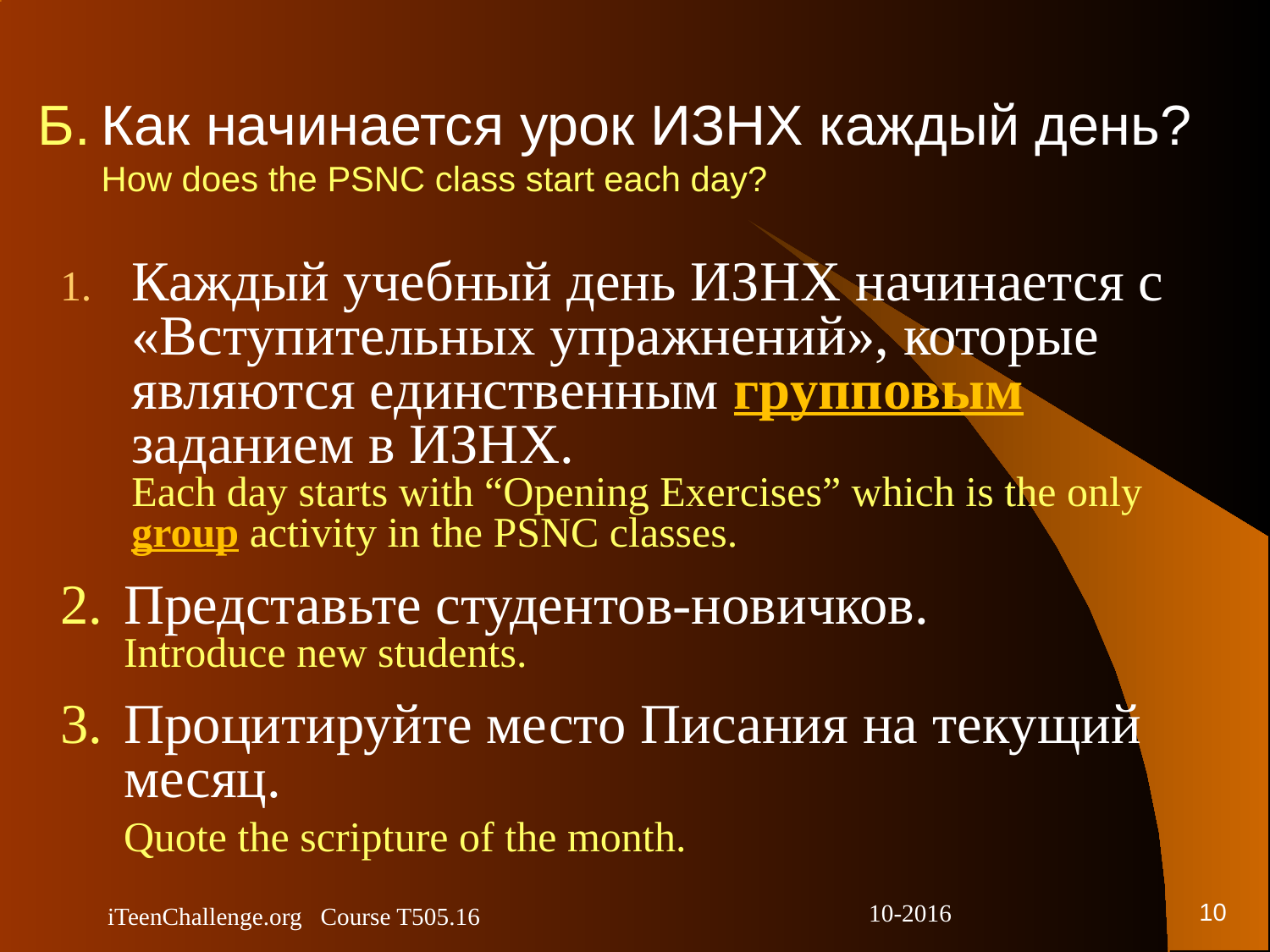

# Б.	Как начинается урок ИЗНХ каждый день? How does the PSNC class start each day?
Каждый учебный день ИЗНХ начинается с «Вступительных упражнений», которые являются единственным групповым заданием в ИЗНХ.
Each day starts with “Opening Exercises” which is the only group activity in the PSNC classes.
2. 	Представьте студентов-новичков.
Introduce new students.
3.	Процитируйте место Писания на текущий месяц.
Quote the scripture of the month.
10
iTeenChallenge.org   Course T505.16
10-2016